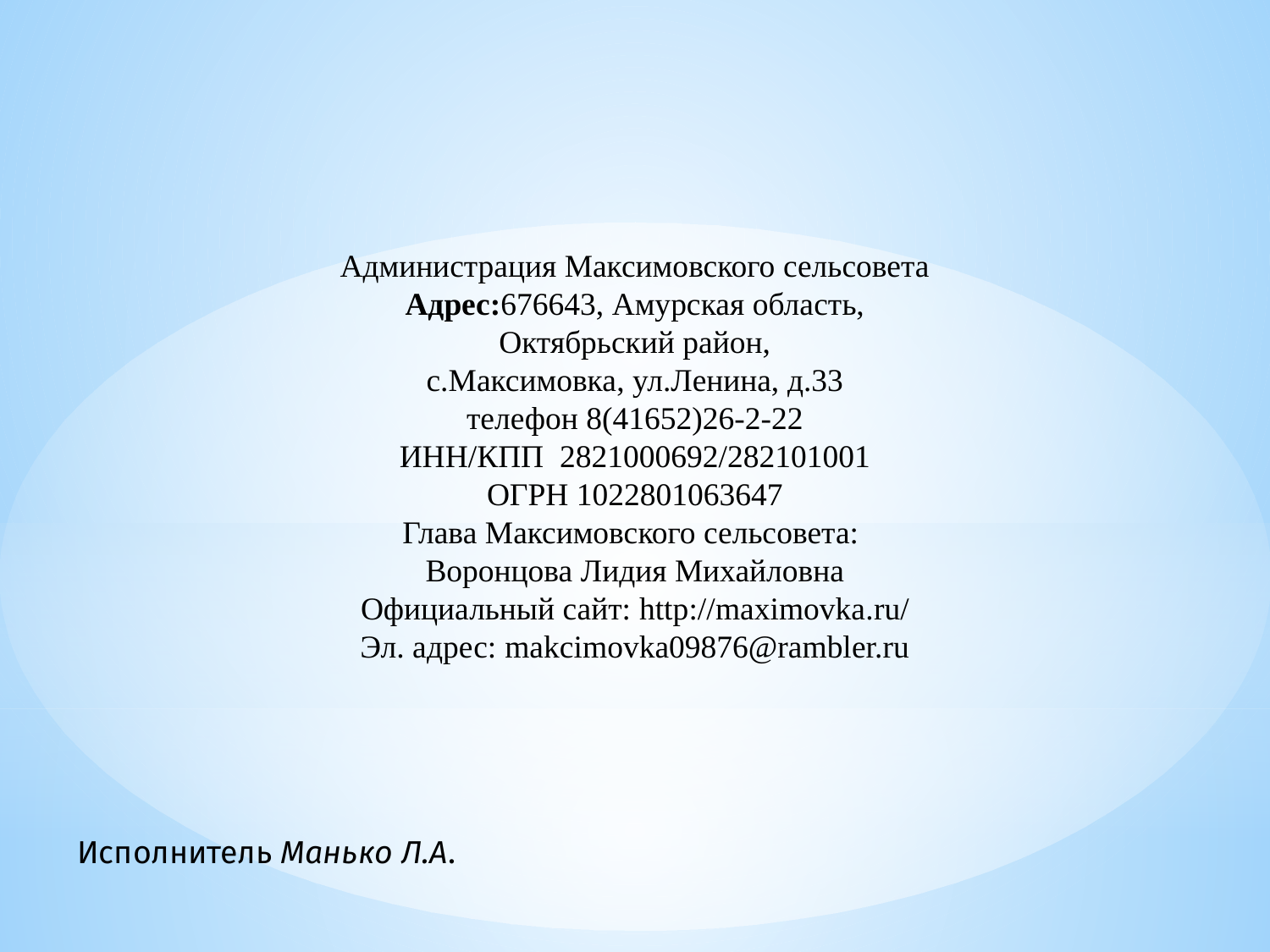

Администрация Максимовского сельсовета
Адрес:676643, Амурская область, Октябрьский район,
с.Максимовка, ул.Ленина, д.33
телефон 8(41652)26-2-22
ИНН/КПП  2821000692/282101001
ОГРН 1022801063647
Глава Максимовского сельсовета:
Воронцова Лидия Михайловна
Официальный сайт: http://maximovka.ru/
Эл. адрес: makcimovka09876@rambler.ru
Исполнитель Манько Л.А.